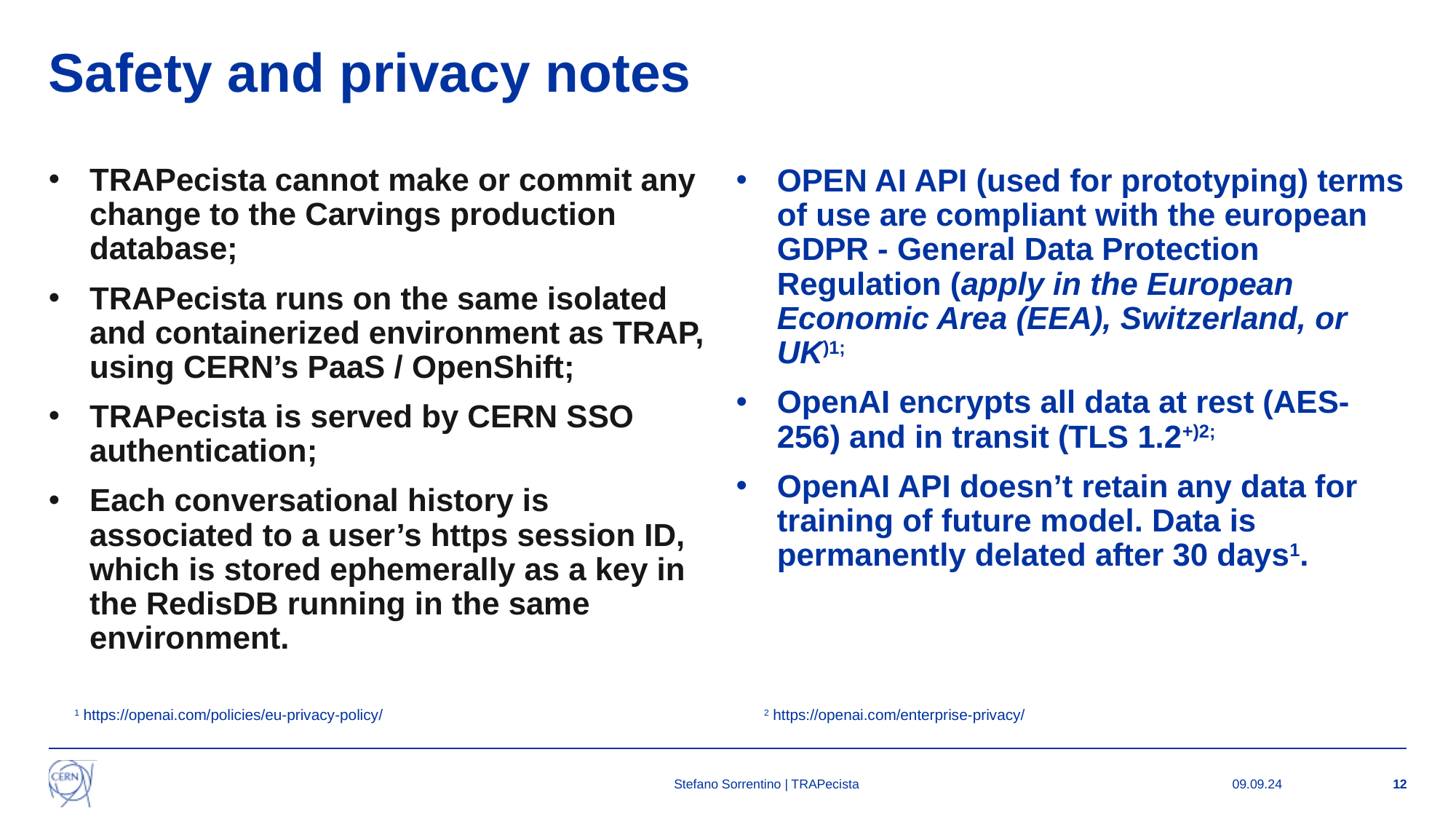

# Safety and privacy notes
TRAPecista cannot make or commit any change to the Carvings production database;
TRAPecista runs on the same isolated and containerized environment as TRAP, using CERN’s PaaS / OpenShift;
TRAPecista is served by CERN SSO authentication;
Each conversational history is associated to a user’s https session ID, which is stored ephemerally as a key in the RedisDB running in the same environment.
OPEN AI API (used for prototyping) terms of use are compliant with the european GDPR - General Data Protection Regulation (apply in the European Economic Area (EEA), Switzerland, or UK)1;
OpenAI encrypts all data at rest (AES-256) and in transit (TLS 1.2+)2;
OpenAI API doesn’t retain any data for training of future model. Data is permanently delated after 30 days1.

1 https://openai.com/policies/eu-privacy-policy/
2 https://openai.com/enterprise-privacy/
Stefano Sorrentino | TRAPecista
09.09.24
12